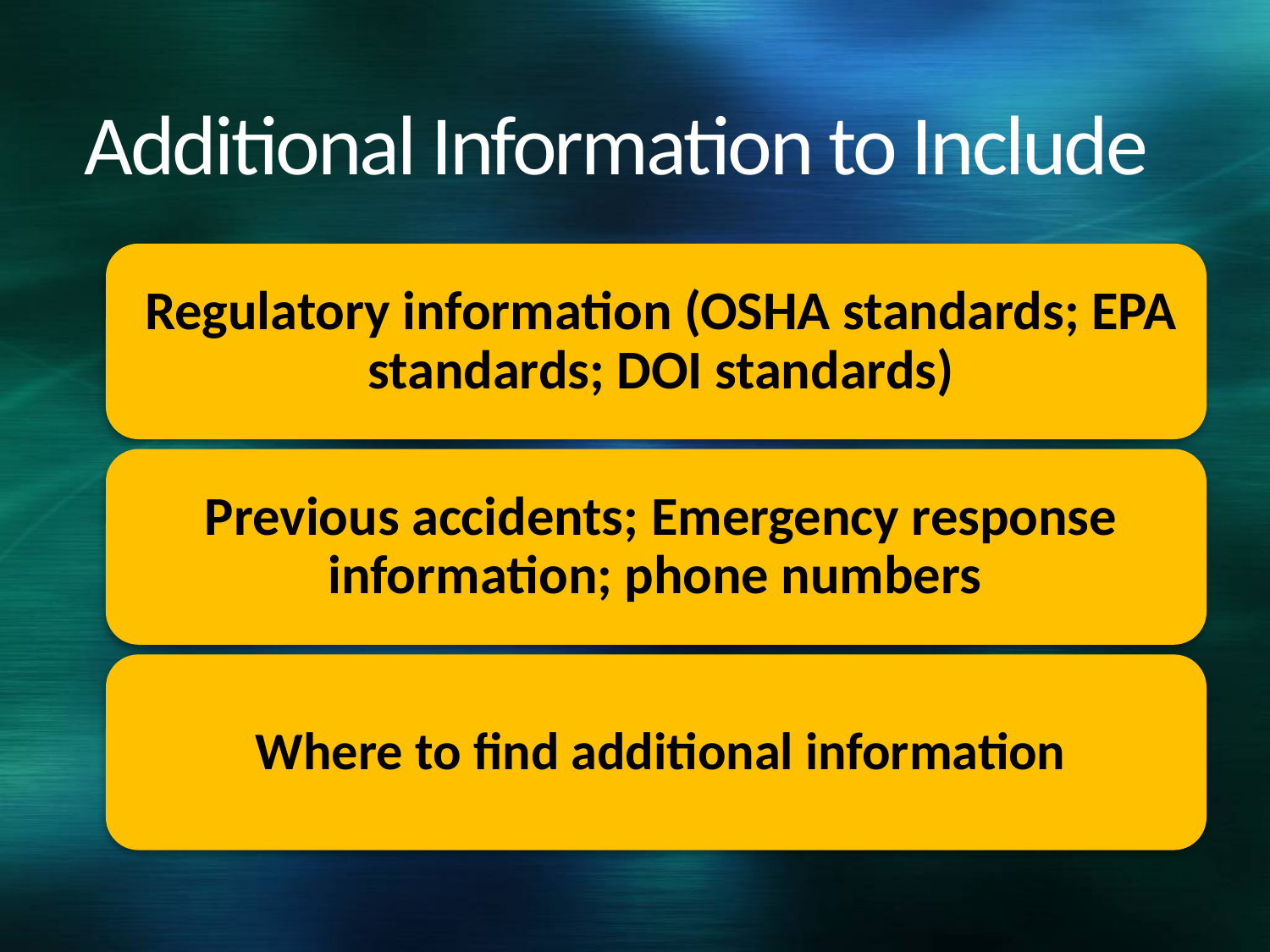

# Additional Information to Include
Regulatory information (OSHA standards; EPA standards; DOI standards)
Previous accidents; Emergency response information; phone numbers
Where to find additional information